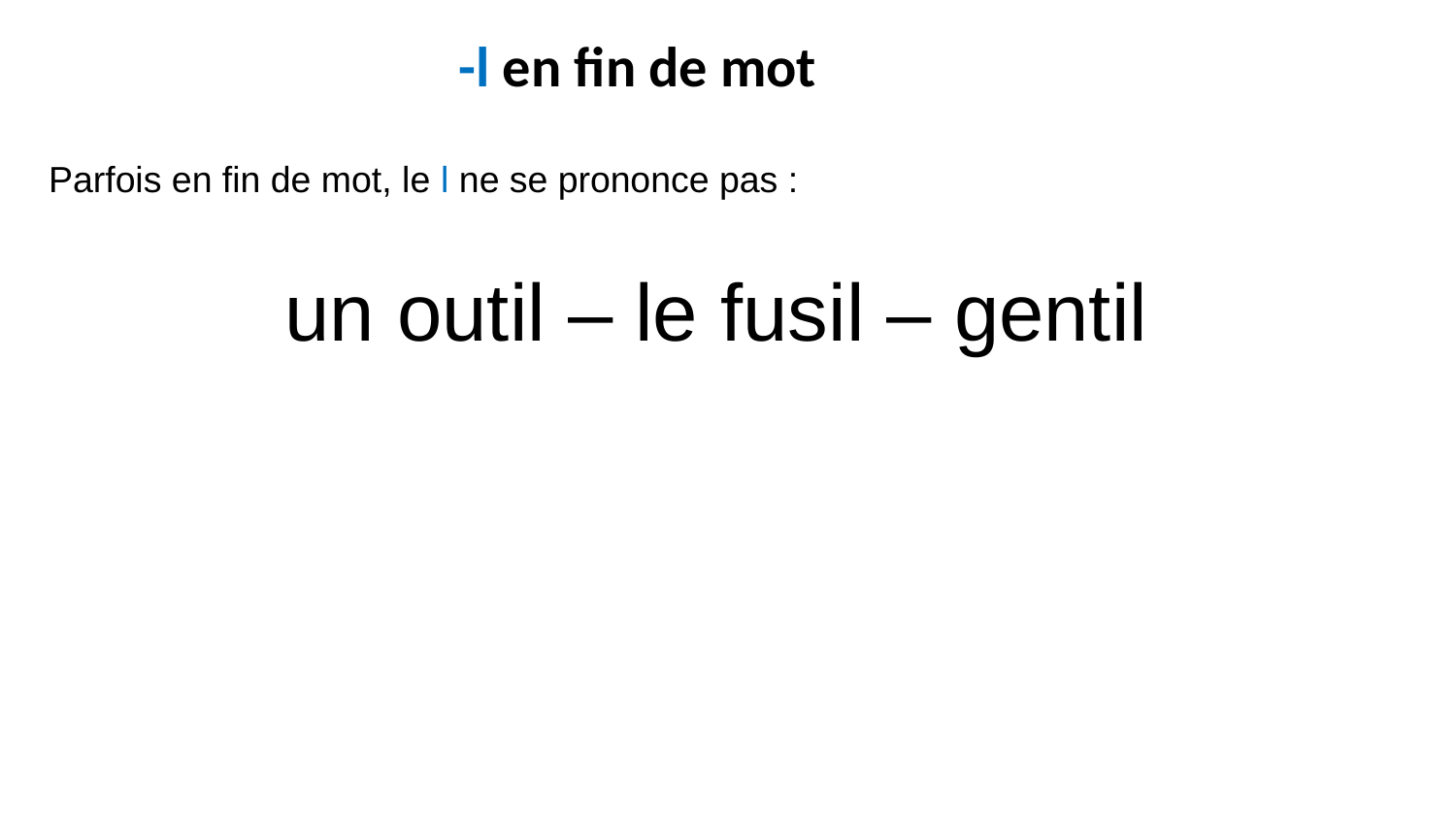

-l en fin de mot
Parfois en fin de mot, le l ne se prononce pas :
un outil – le fusil – gentil